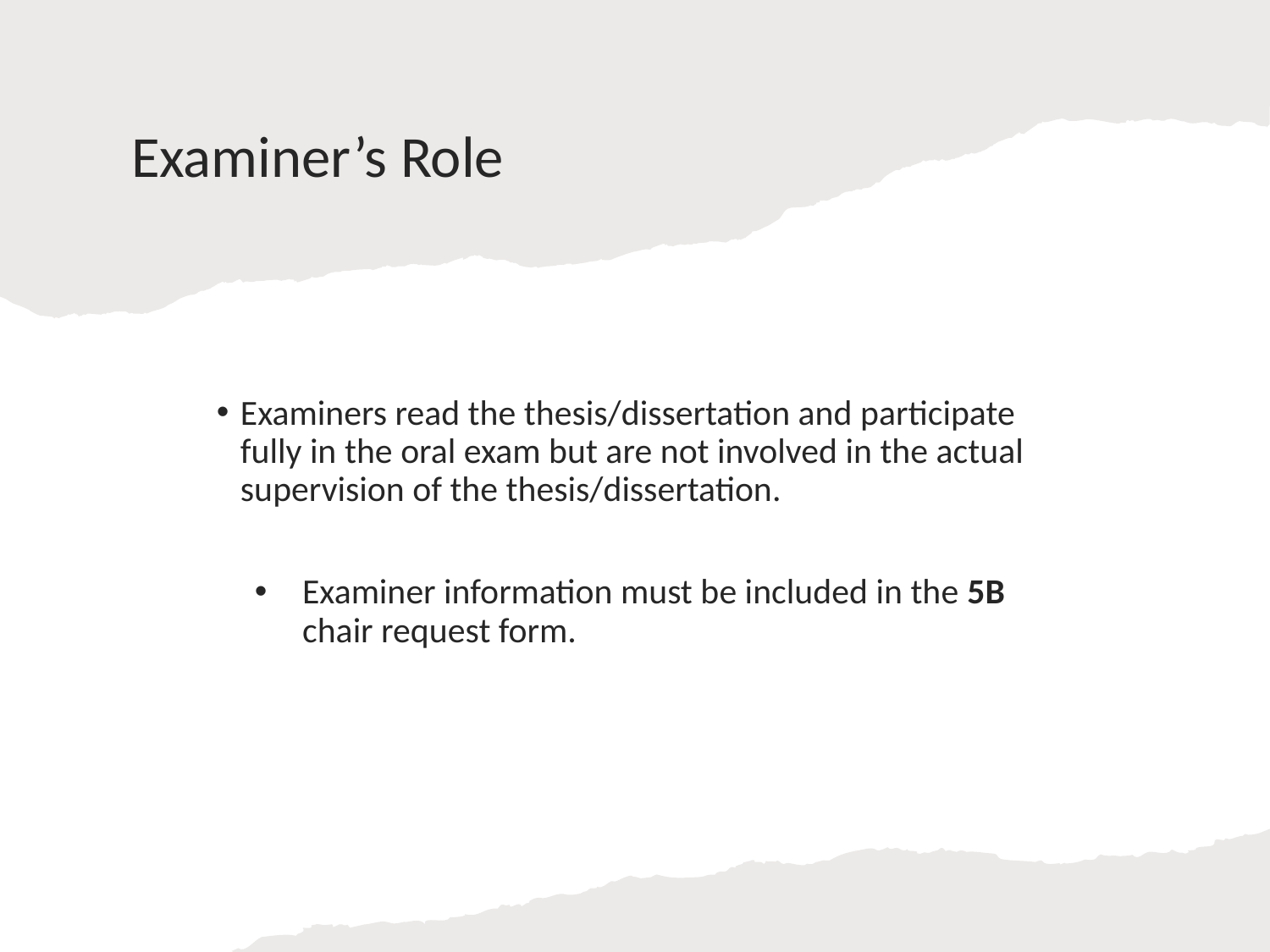

# Examiner’s Role
Examiners read the thesis/dissertation and participate fully in the oral exam but are not involved in the actual supervision of the thesis/dissertation.

Examiner information must be included in the 5B chair request form.